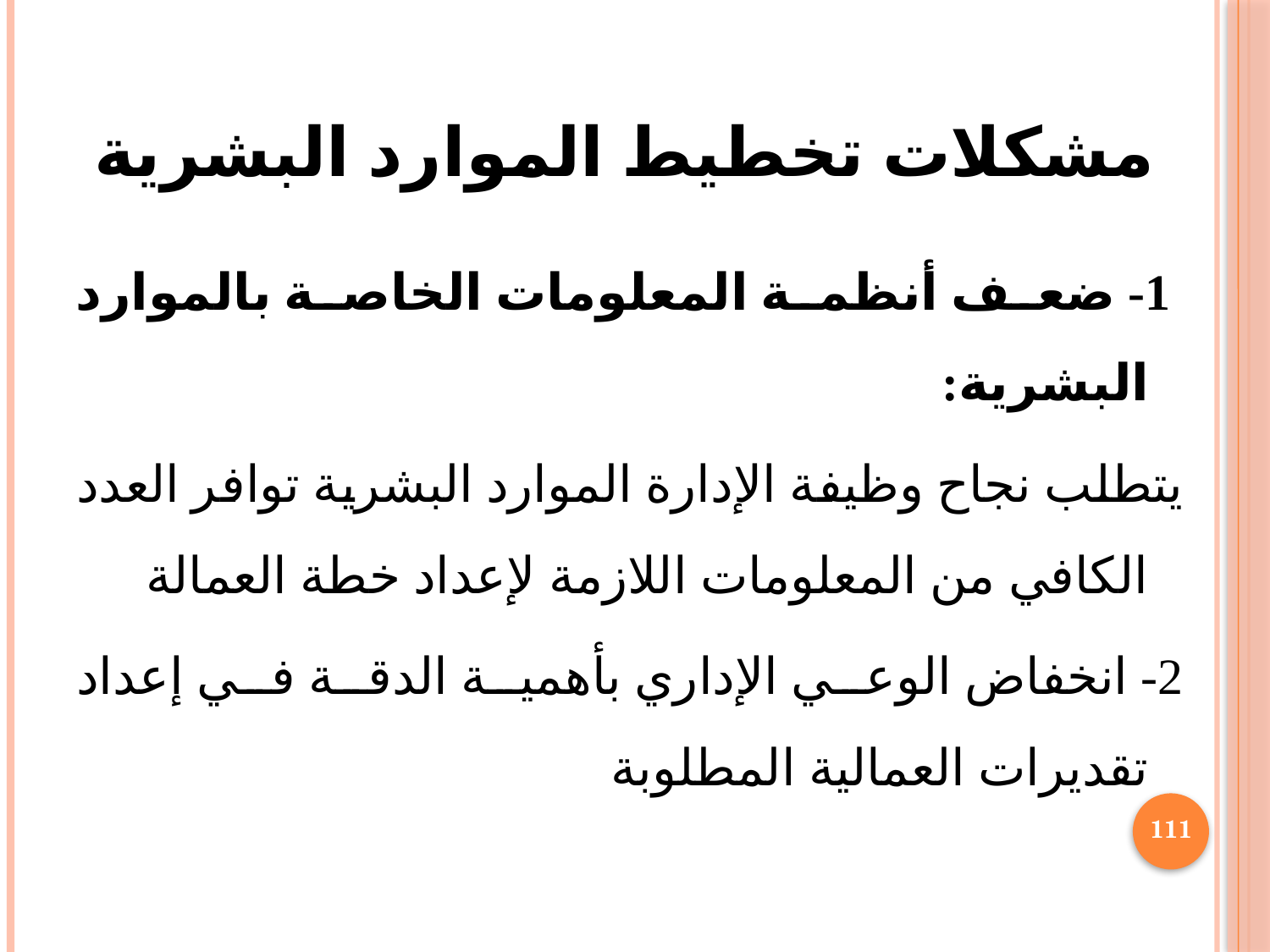

# مشكلات تخطيط الموارد البشرية
 1- ضعف أنظمة المعلومات الخاصة بالموارد البشرية:
	يتطلب نجاح وظيفة الإدارة الموارد البشرية توافر العدد الكافي من المعلومات اللازمة لإعداد خطة العمالة
2- انخفاض الوعي الإداري بأهمية الدقة في إعداد تقديرات العمالية المطلوبة

111